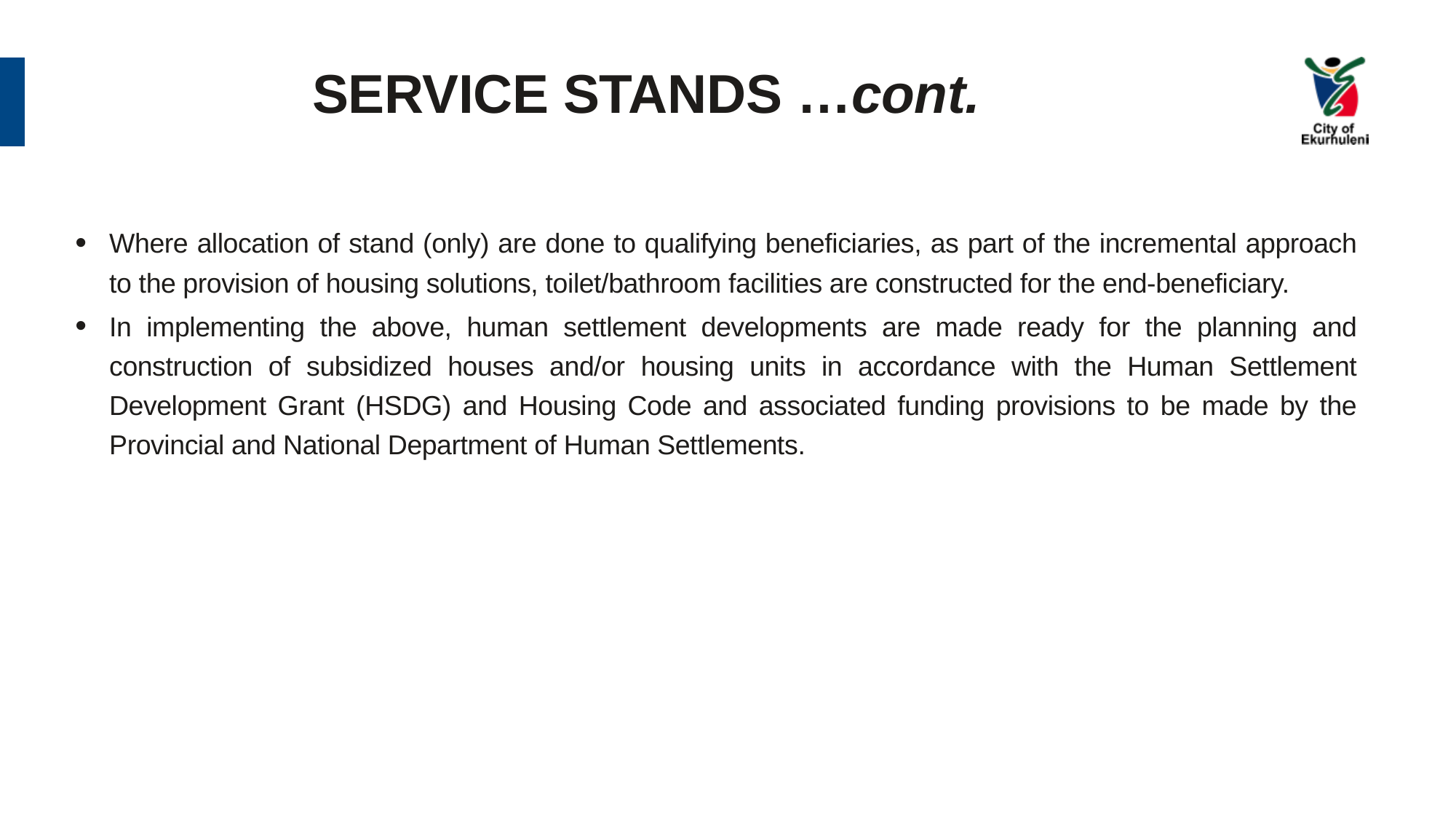

# SERVICE STANDS …cont.
Where allocation of stand (only) are done to qualifying beneficiaries, as part of the incremental approach to the provision of housing solutions, toilet/bathroom facilities are constructed for the end-beneficiary.
In implementing the above, human settlement developments are made ready for the planning and construction of subsidized houses and/or housing units in accordance with the Human Settlement Development Grant (HSDG) and Housing Code and associated funding provisions to be made by the Provincial and National Department of Human Settlements.